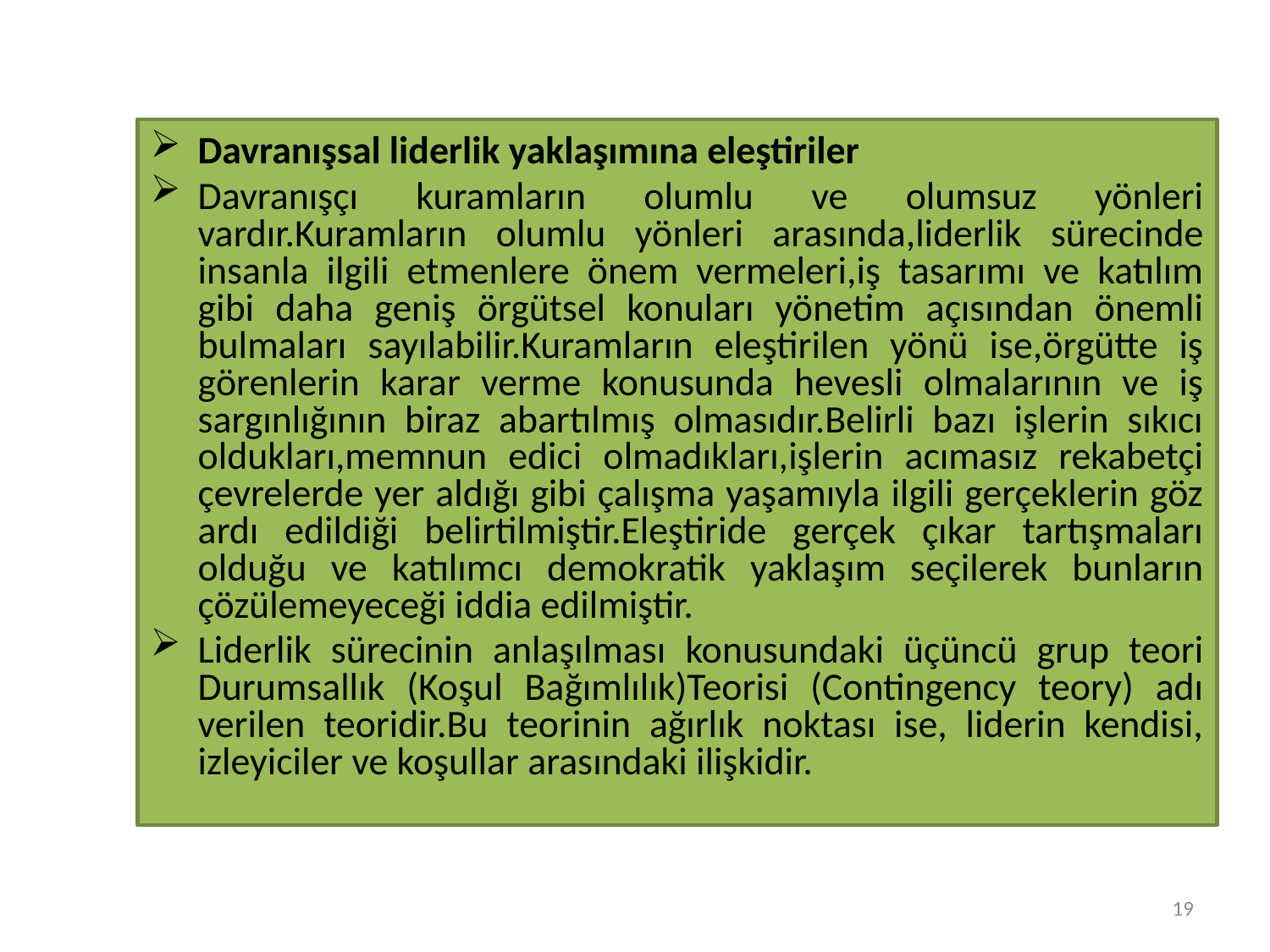

#
Davranışsal liderlik yaklaşımına eleştiriler
Davranışçı kuramların olumlu ve olumsuz yönleri vardır.Kuramların olumlu yönleri arasında,liderlik sürecinde insanla ilgili etmenlere önem vermeleri,iş tasarımı ve katılım gibi daha geniş örgütsel konuları yönetim açısından önemli bulmaları sayılabilir.Kuramların eleştirilen yönü ise,örgütte iş görenlerin karar verme konusunda hevesli olmalarının ve iş sargınlığının biraz abartılmış olmasıdır.Belirli bazı işlerin sıkıcı oldukları,memnun edici olmadıkları,işlerin acımasız rekabetçi çevrelerde yer aldığı gibi çalışma yaşamıyla ilgili gerçeklerin göz ardı edildiği belirtilmiştir.Eleştiride gerçek çıkar tartışmaları olduğu ve katılımcı demokratik yaklaşım seçilerek bunların çözülemeyeceği iddia edilmiştir.
Liderlik sürecinin anlaşılması konusundaki üçüncü grup teori Durumsallık (Koşul Bağımlılık)Teorisi (Contingency teory) adı verilen teoridir.Bu teorinin ağırlık noktası ise, liderin kendisi, izleyiciler ve koşullar arasındaki ilişkidir.

19